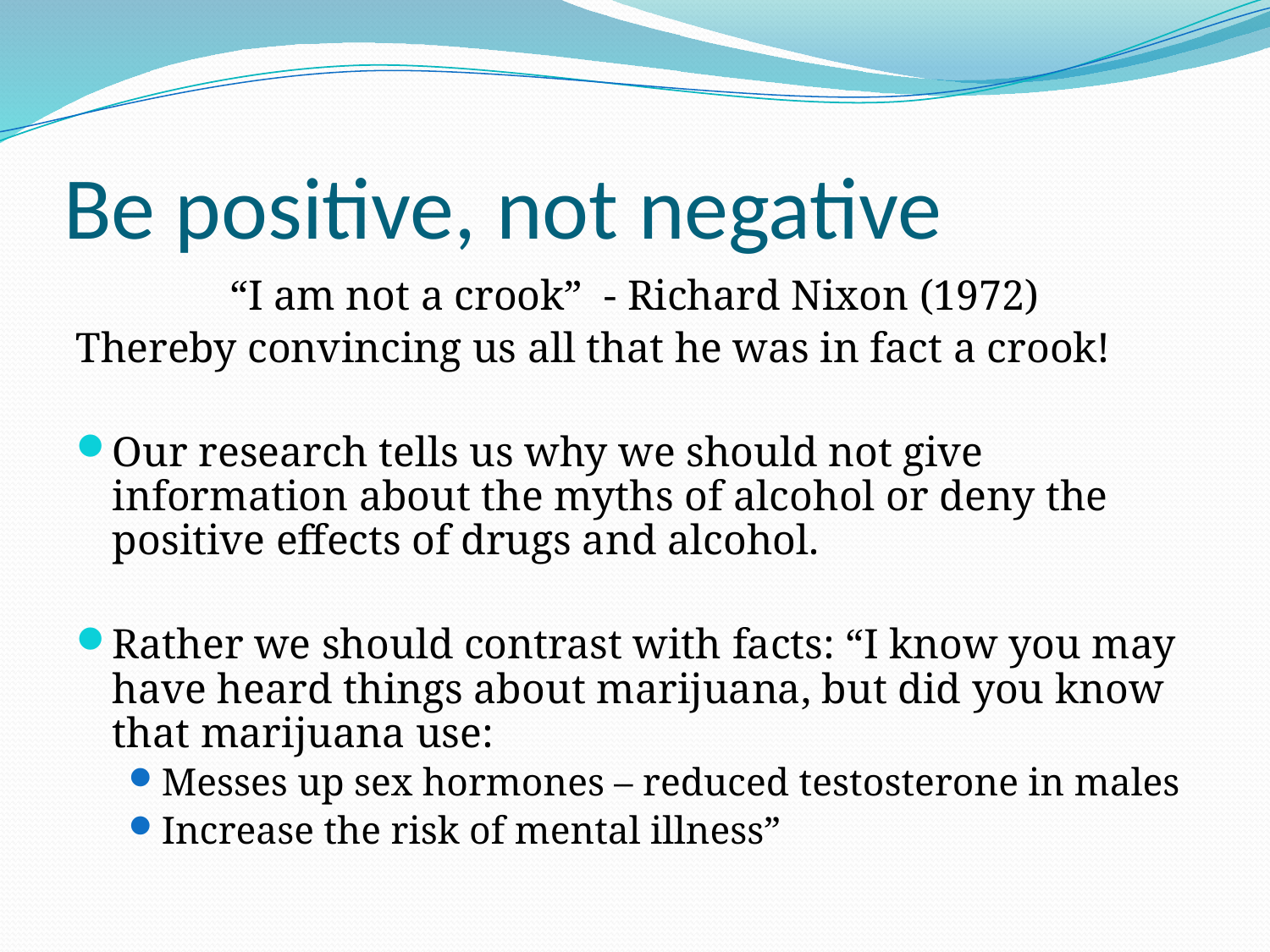

# Be positive, not negative
“I am not a crook”  - Richard Nixon (1972)
Thereby convincing us all that he was in fact a crook!

Our research tells us why we should not give information about the myths of alcohol or deny the positive effects of drugs and alcohol.

Rather we should contrast with facts: “I know you may  have heard things about marijuana, but did you know that marijuana use:
Messes up sex hormones – reduced testosterone in males
Increase the risk of mental illness”